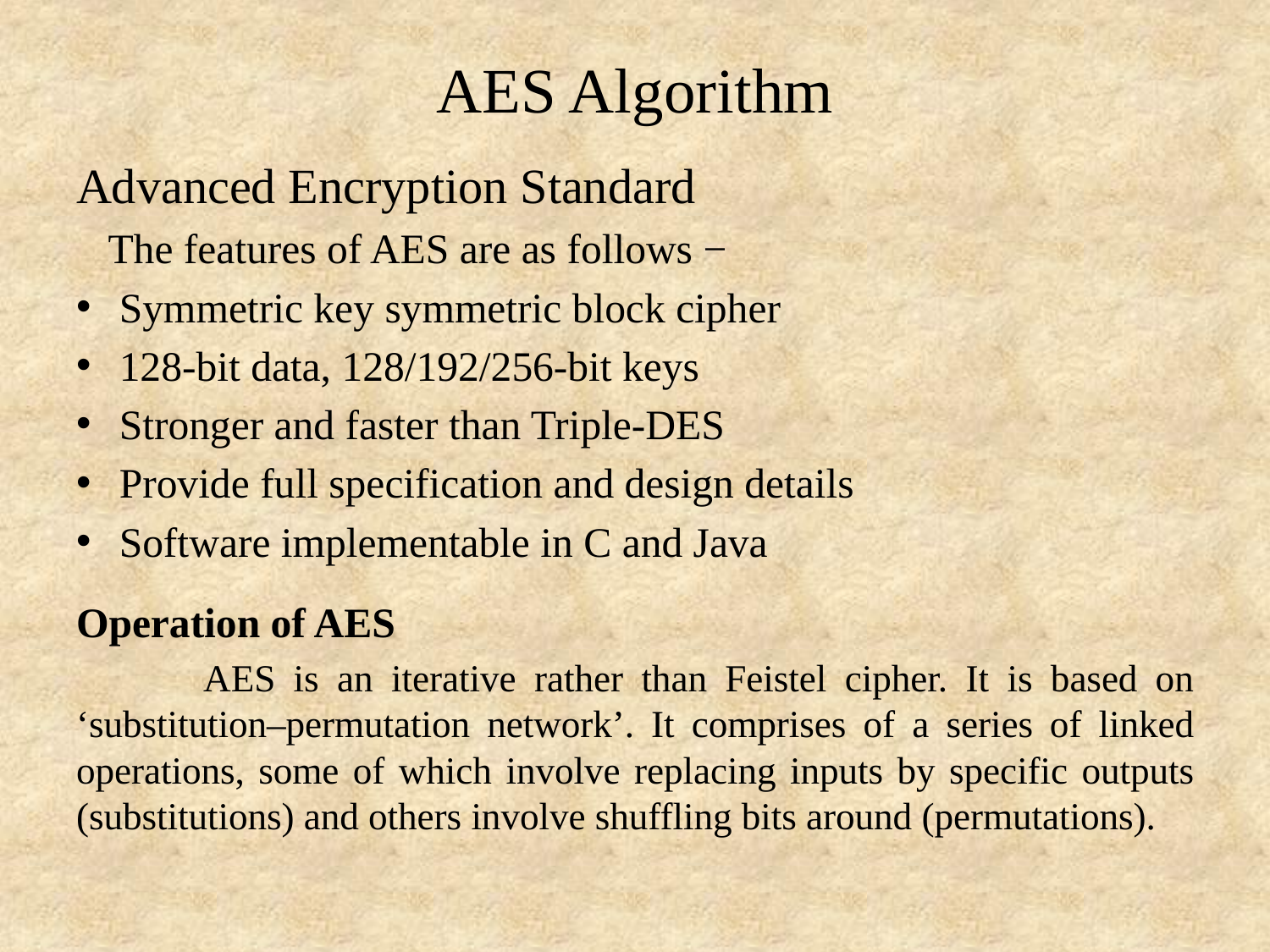

# AES Algorithm
Advanced Encryption Standard
   The features of AES are as follows −
Symmetric key symmetric block cipher
128-bit data, 128/192/256-bit keys
Stronger and faster than Triple-DES
Provide full specification and design details
Software implementable in C and Java

Operation of AES
       AES is an iterative rather than Feistel cipher. It is based on ‘substitution–permutation network’. It comprises of a series of linked operations, some of which involve replacing inputs by specific outputs (substitutions) and others involve shuffling bits around (permutations).